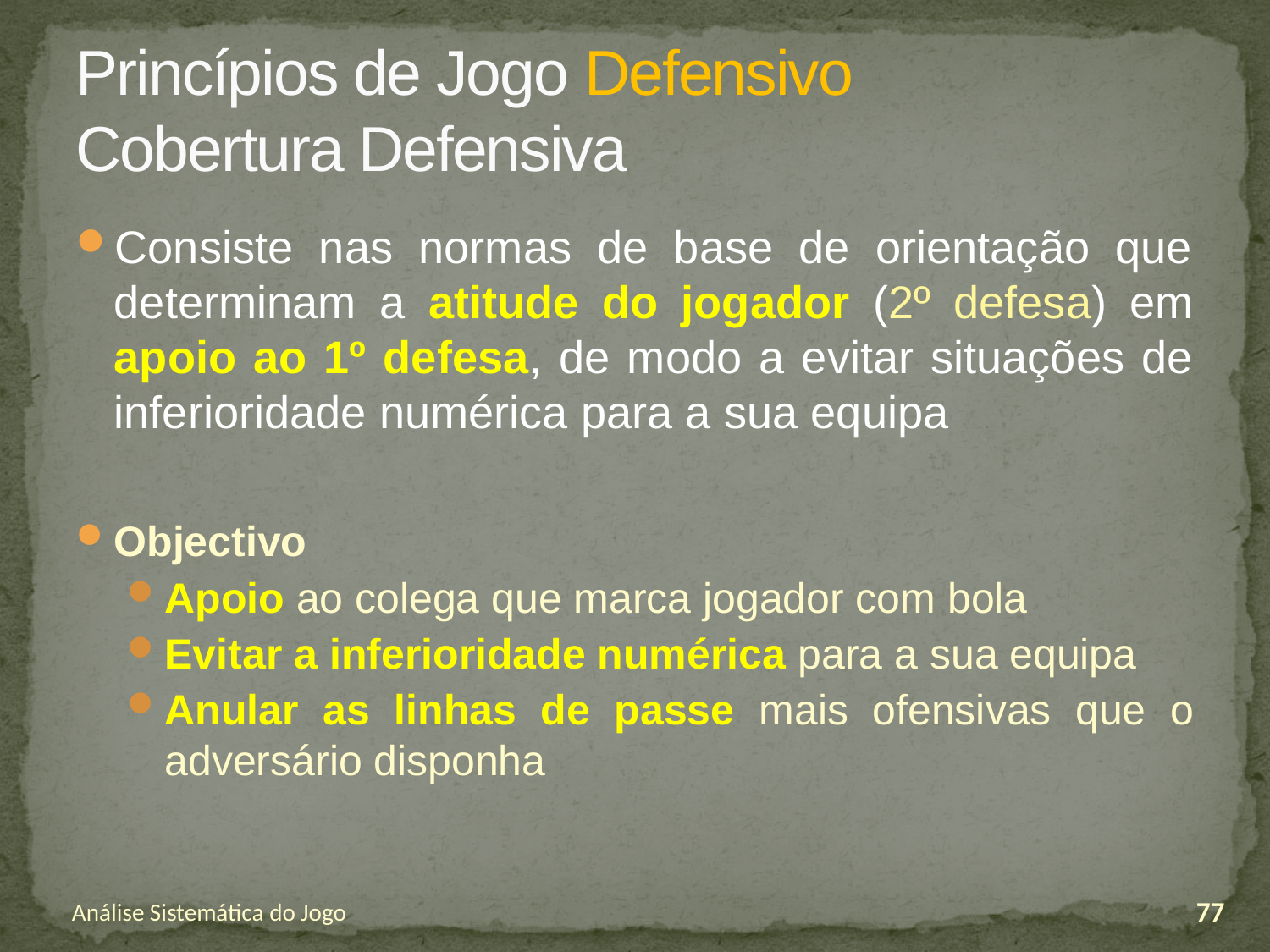

# Princípios de Jogo Defensivo Cobertura Defensiva
Consiste nas normas de base de orientação que determinam a atitude do jogador (2º defesa) em apoio ao 1º defesa, de modo a evitar situações de inferioridade numérica para a sua equipa

Objectivo
Apoio ao colega que marca jogador com bola
Evitar a inferioridade numérica para a sua equipa
Anular as linhas de passe mais ofensivas que o adversário disponha
Análise Sistemática do Jogo
77